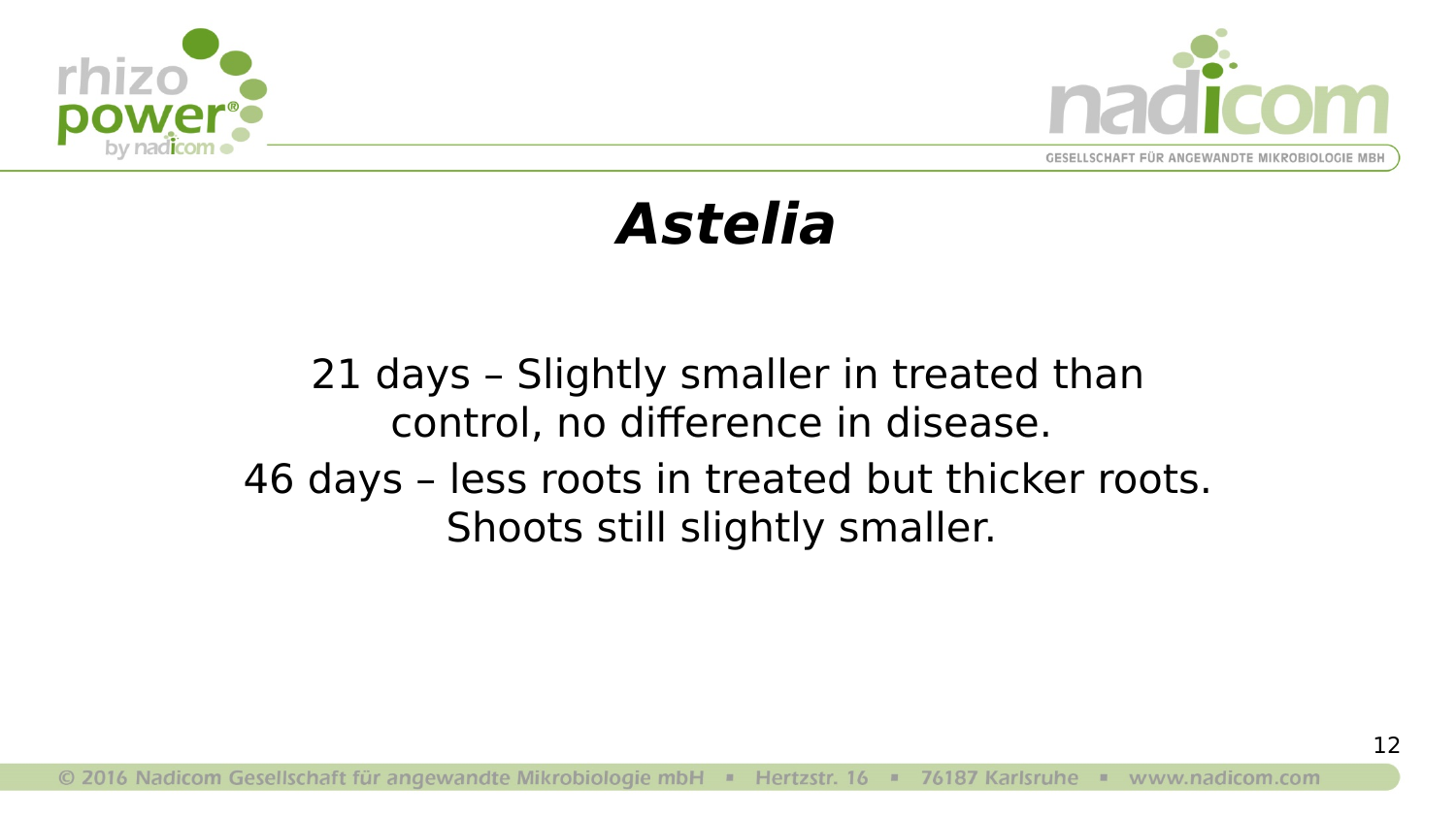

# Astelia
21 days – Slightly smaller in treated than control, no difference in disease.
46 days – less roots in treated but thicker roots. Shoots still slightly smaller.